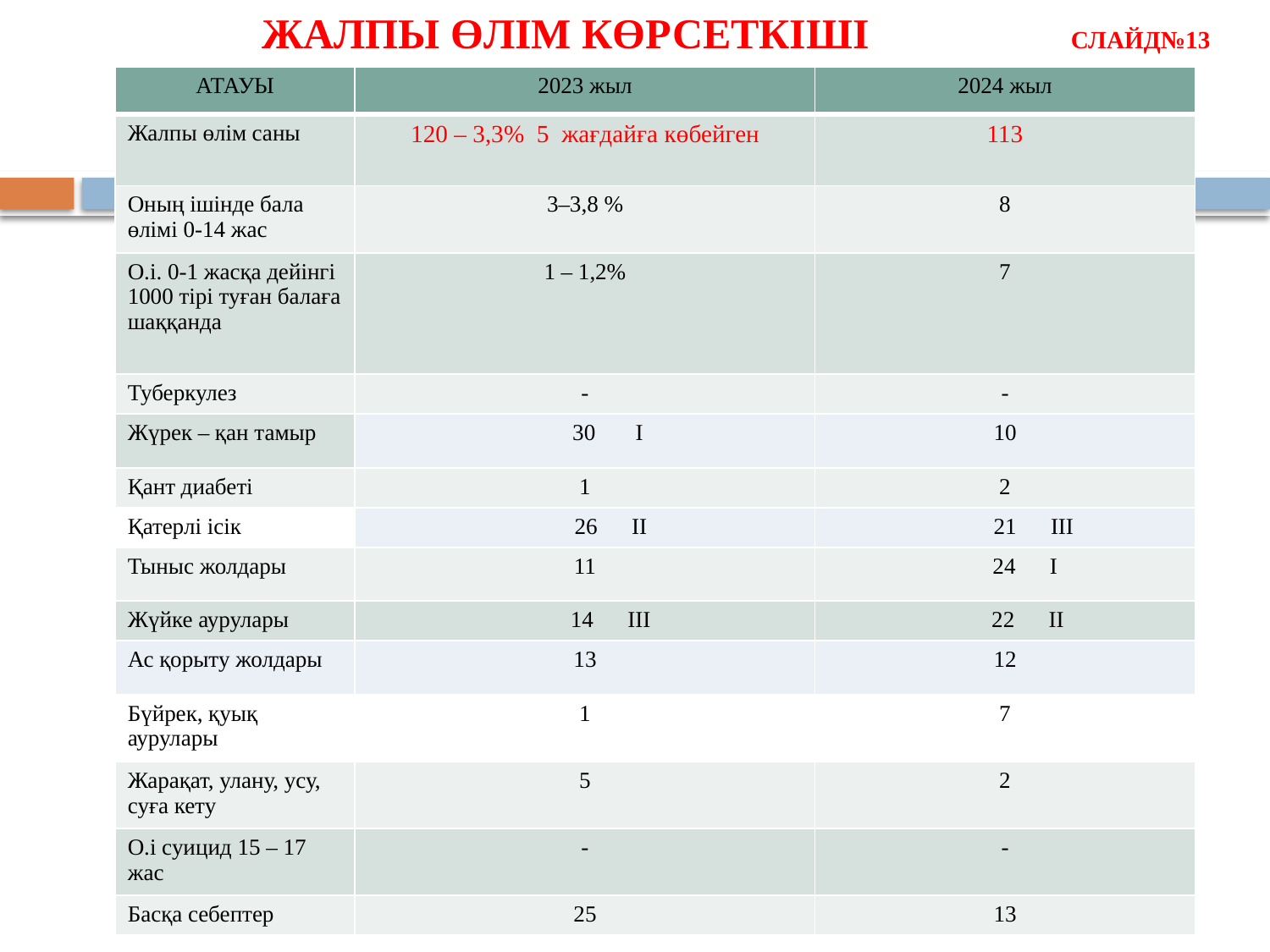

ЖАЛПЫ ӨЛІМ КӨРСЕТКІШІ                   слайд№13
| АТАУЫ | 2023 жыл | 2024 жыл |
| --- | --- | --- |
| Жалпы өлім саны | 120 – 3,3% 5 жағдайға көбейген | 113 |
| Оның ішінде бала өлімі 0-14 жас | 3–3,8 % | 8 |
| О.і. 0-1 жасқа дейінгі 1000 тірі туған балаға шаққанда | 1 – 1,2% | 7 |
| Туберкулез | - | - |
| Жүрек – қан тамыр | 30 I | 10 |
| Қант диабеті | 1 | 2 |
| Қатерлі ісік | 26 II | 21 III |
| Тыныс жолдары | 11 | 24 I |
| Жүйке аурулары | 14 III | 22 II |
| Ас қорыту жолдары | 13 | 12 |
| Бүйрек, қуық аурулары | 1 | 7 |
| Жарақат, улану, усу, суға кету | 5 | 2 |
| О.і суицид 15 – 17 жас | - | - |
| Басқа себептер | 25 | 13 |